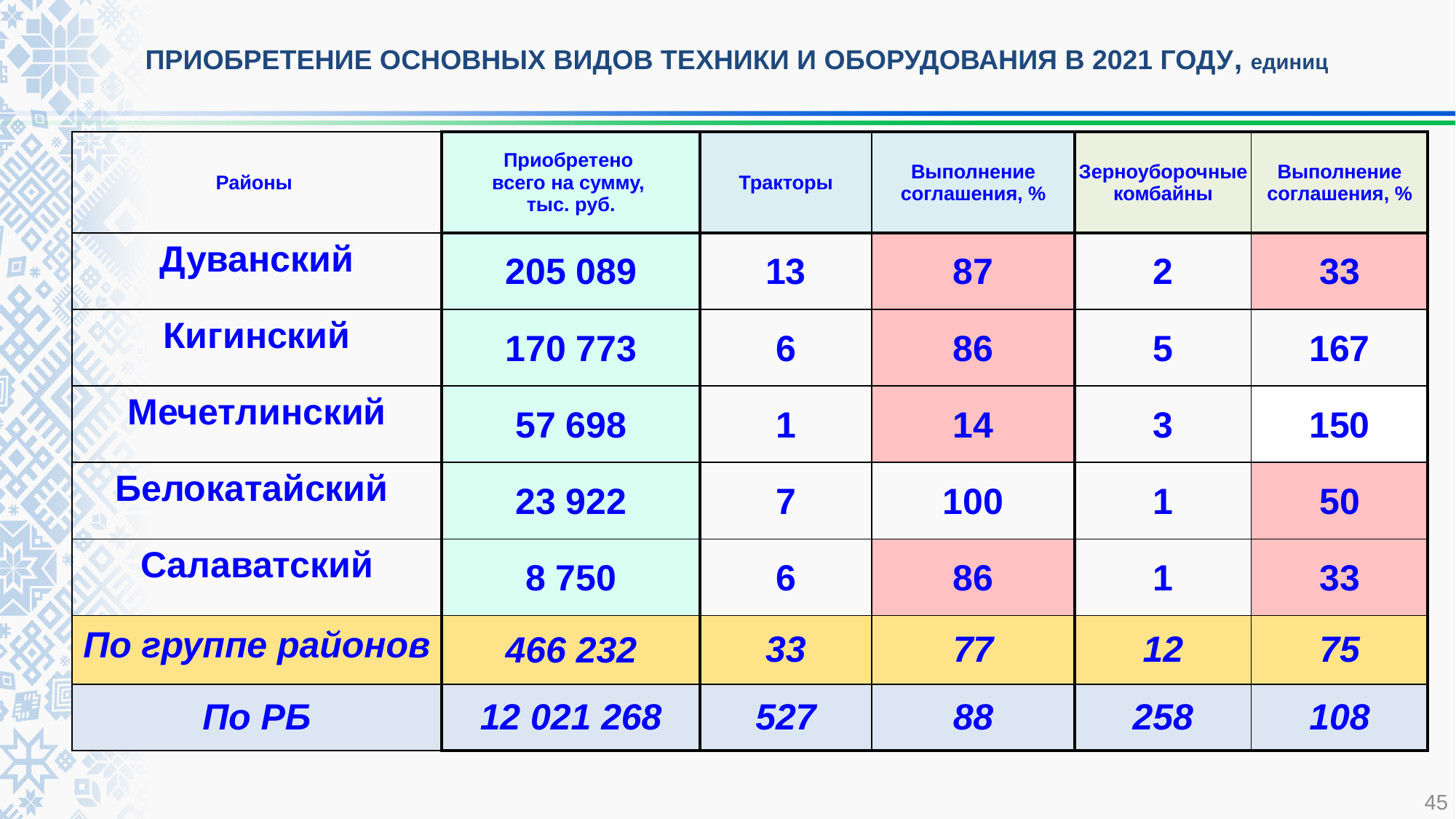

ПРИОБРЕТЕНИЕ ОСНОВНЫХ ВИДОВ ТЕХНИКИ И ОБОРУДОВАНИЯ В 2021 ГОДУ, единиц
| Районы | Приобретено всего на сумму, тыс. руб. | Тракторы | Выполнение соглашения, % | Зерноуборочные комбайны | Выполнение соглашения, % |
| --- | --- | --- | --- | --- | --- |
| Дуванский | 205 089 | 13 | 87 | 2 | 33 |
| Кигинский | 170 773 | 6 | 86 | 5 | 167 |
| Мечетлинский | 57 698 | 1 | 14 | 3 | 150 |
| Белокатайский | 23 922 | 7 | 100 | 1 | 50 |
| Салаватский | 8 750 | 6 | 86 | 1 | 33 |
| По группе районов | 466 232 | 33 | 77 | 12 | 75 |
| По РБ | 12 021 268 | 527 | 88 | 258 | 108 |
45